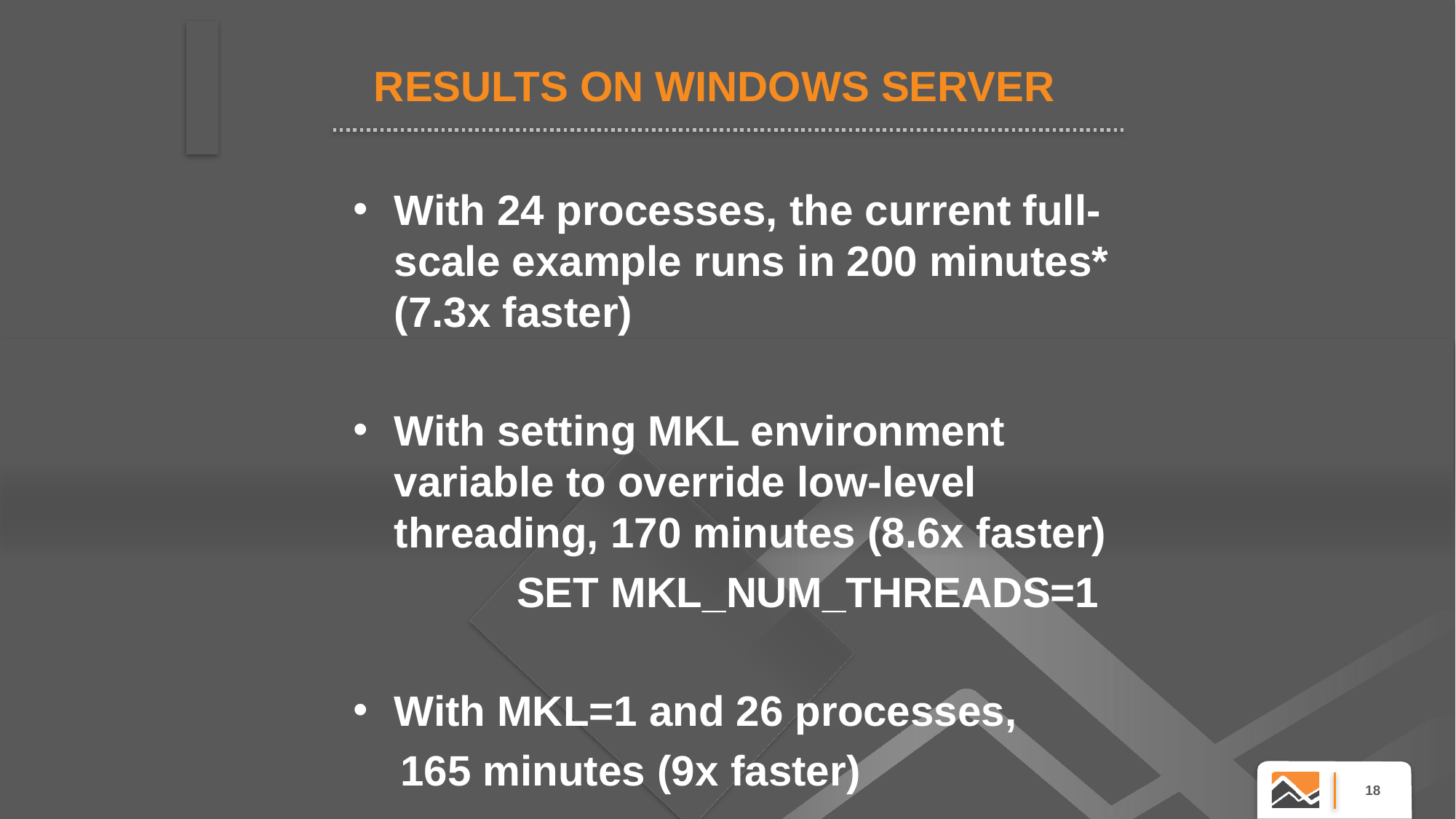

RESULTS ON WINDOWS SERVER
With 24 processes, the current full-scale example runs in 200 minutes* (7.3x faster)

With setting MKL environment variable to override low-level threading, 170 minutes (8.6x faster)
	SET MKL_NUM_THREADS=1

With MKL=1 and 26 processes,
    165 minutes (9x faster)